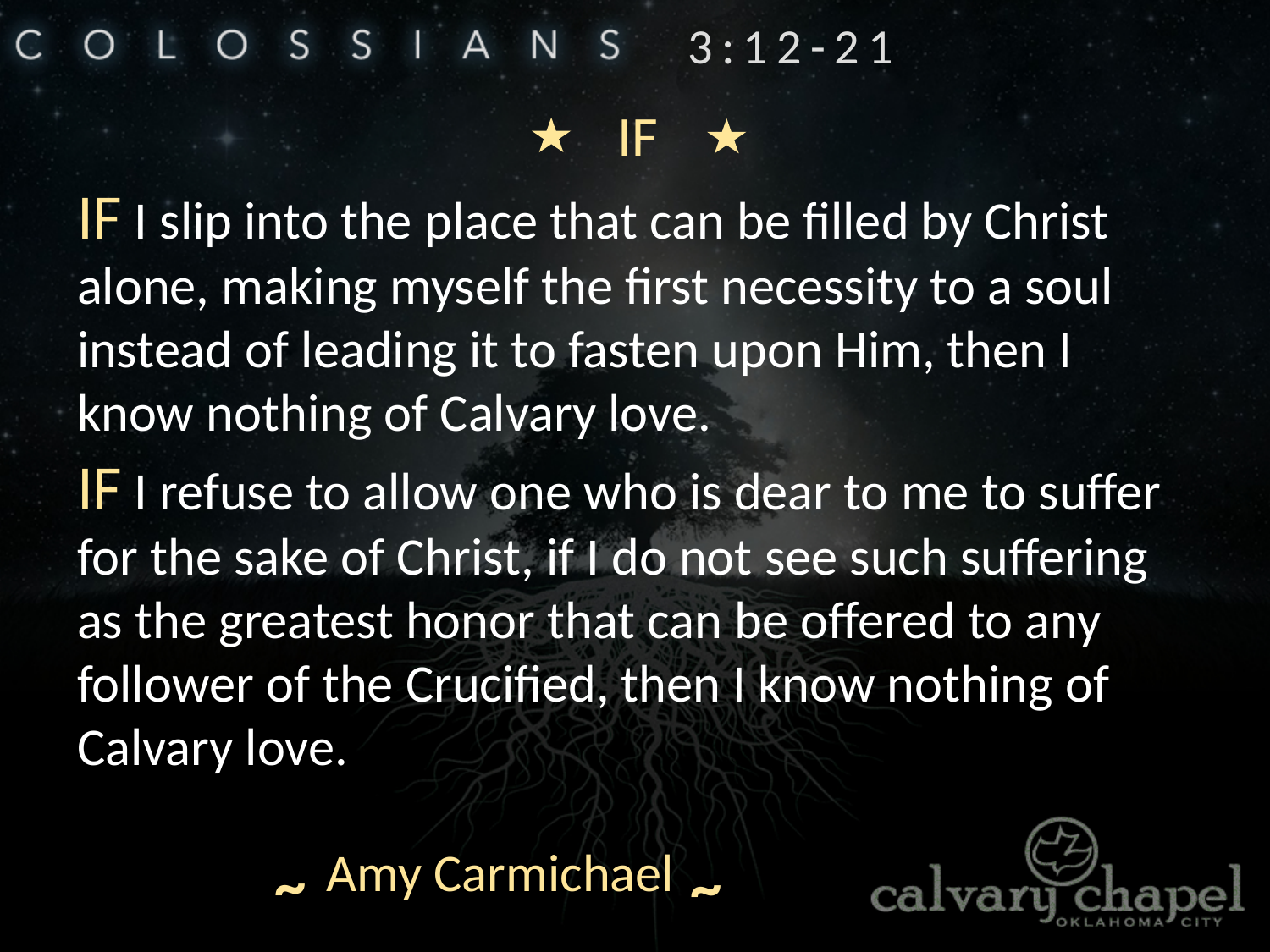

3:12-21
IF

IF I slip into the place that can be filled by Christ alone, making myself the first necessity to a soul instead of leading it to fasten upon Him, then I know nothing of Calvary love.
IF I refuse to allow one who is dear to me to suffer for the sake of Christ, if I do not see such suffering as the greatest honor that can be offered to any follower of the Crucified, then I know nothing of Calvary love.
Amy Carmichael
~
~